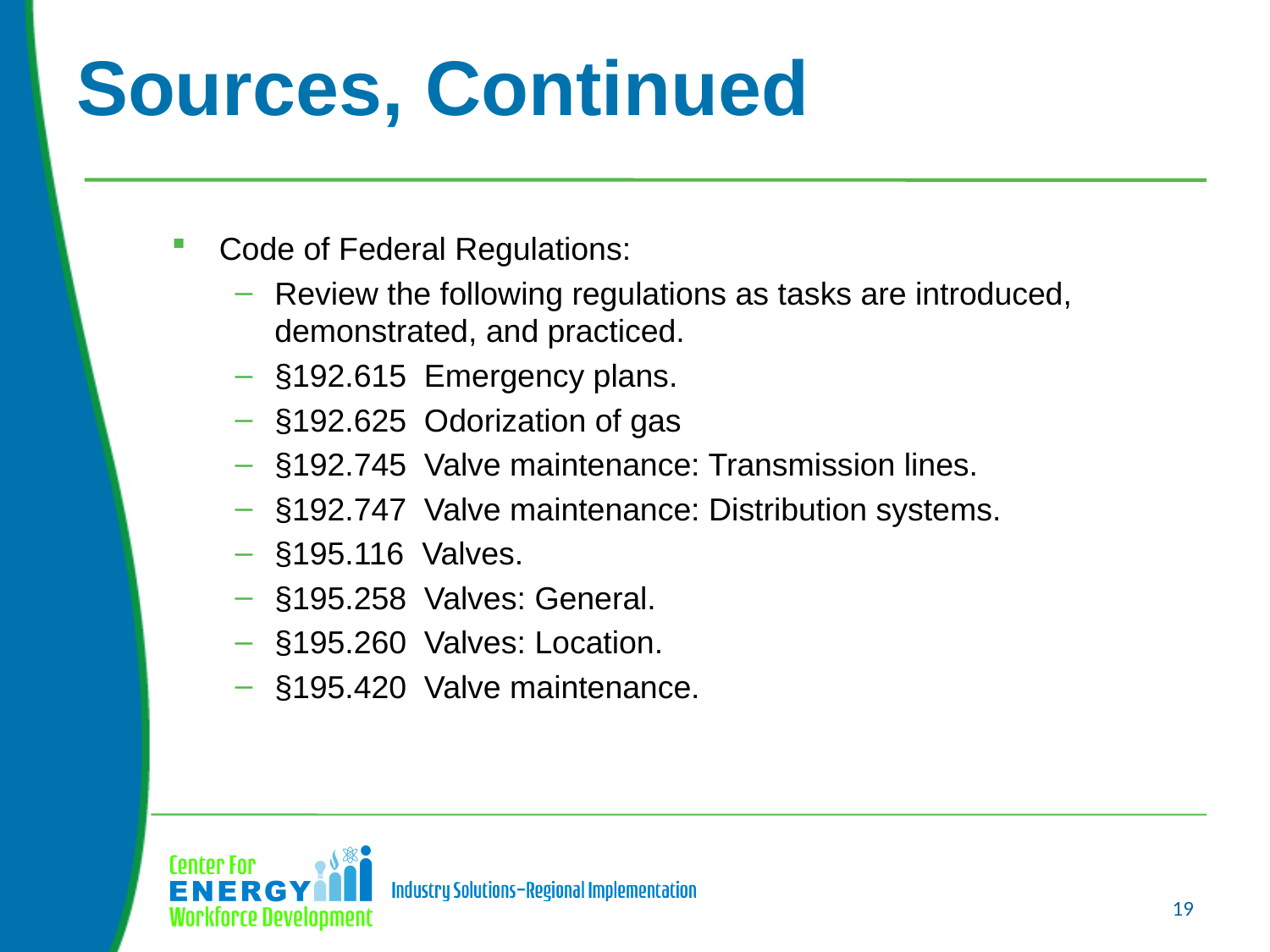

# Sources, Continued
Code of Federal Regulations:
Review the following regulations as tasks are introduced, demonstrated, and practiced.
§192.615  Emergency plans.
§192.625  Odorization of gas
§192.745  Valve maintenance: Transmission lines.
§192.747  Valve maintenance: Distribution systems.
§195.116  Valves.
§195.258  Valves: General.
§195.260  Valves: Location.
§195.420  Valve maintenance.
19